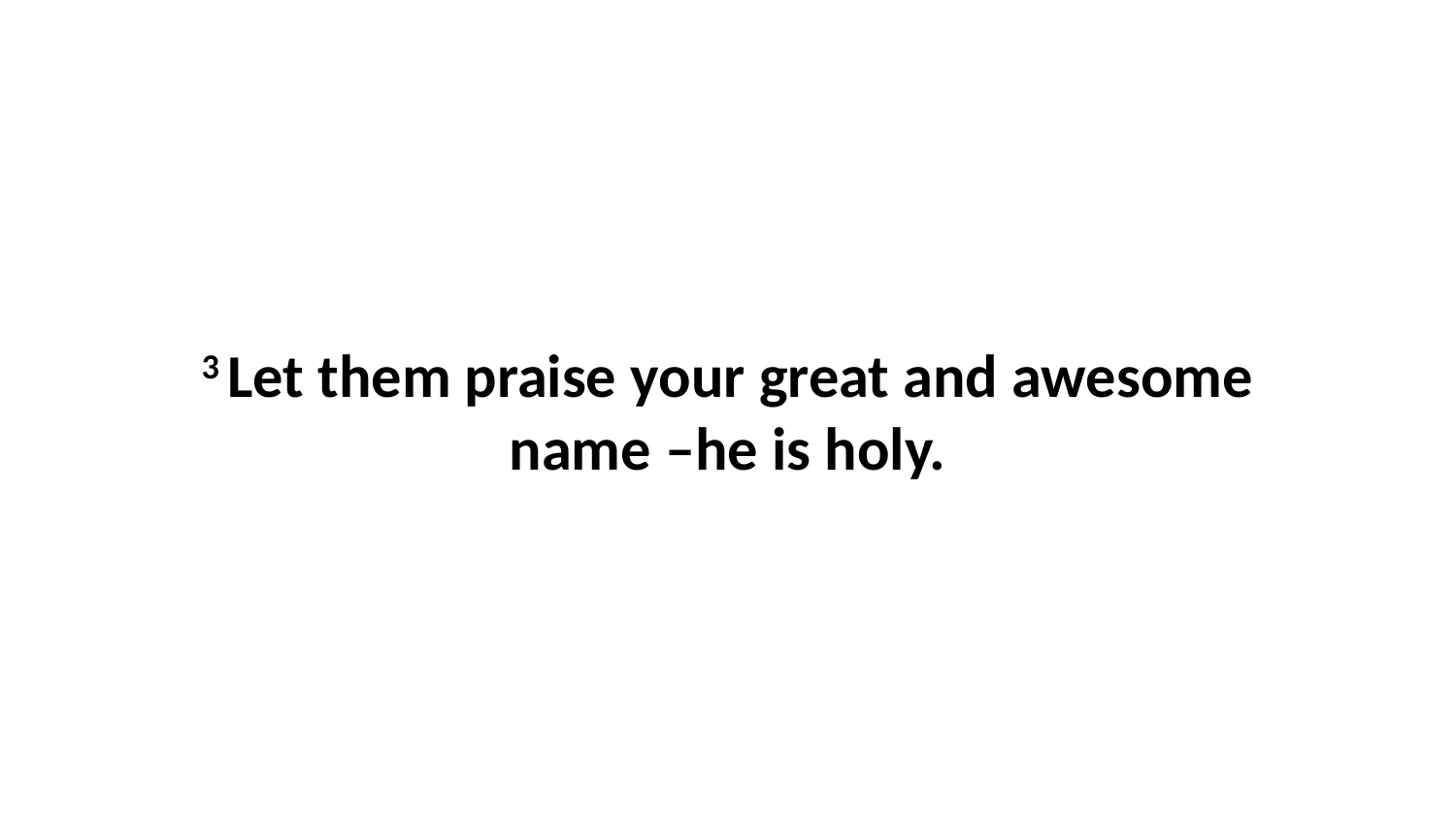

3 Let them praise your great and awesome name –he is holy.